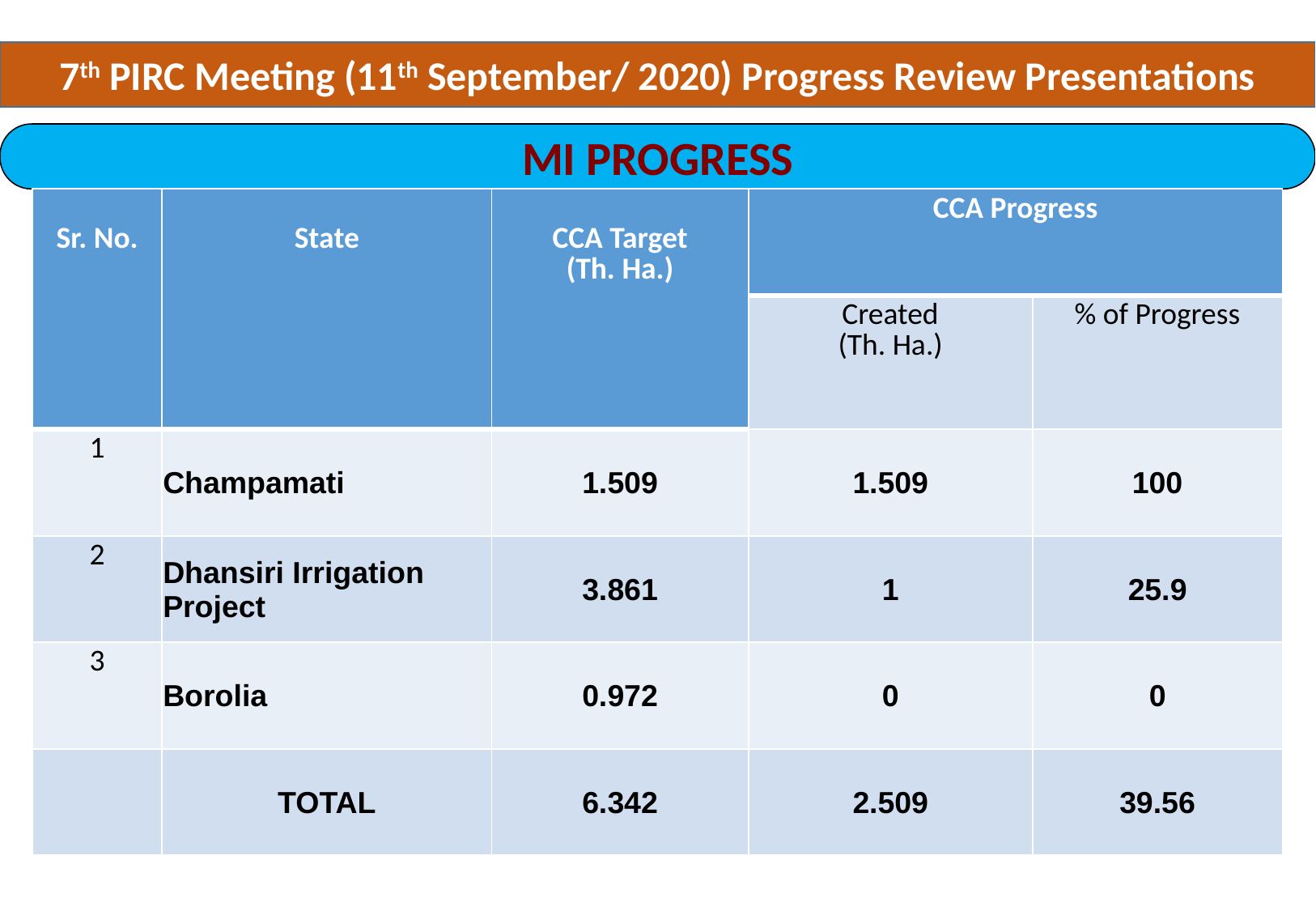

7th PIRC Meeting (11th September/ 2020) Progress Review Presentations
#
MI PROGRESS
| Sr. No. | State | CCA Target (Th. Ha.) | CCA Progress |  |
| --- | --- | --- | --- | --- |
|  |  |  | Created (Th. Ha.) | % of Progress |
| 1 | Champamati | 1.509 | 1.509 | 100 |
| 2 | Dhansiri Irrigation Project | 3.861 | 1 | 25.9 |
| 3 | Borolia | 0.972 | 0 | 0 |
|  | TOTAL | 6.342 | 2.509 | 39.56 |